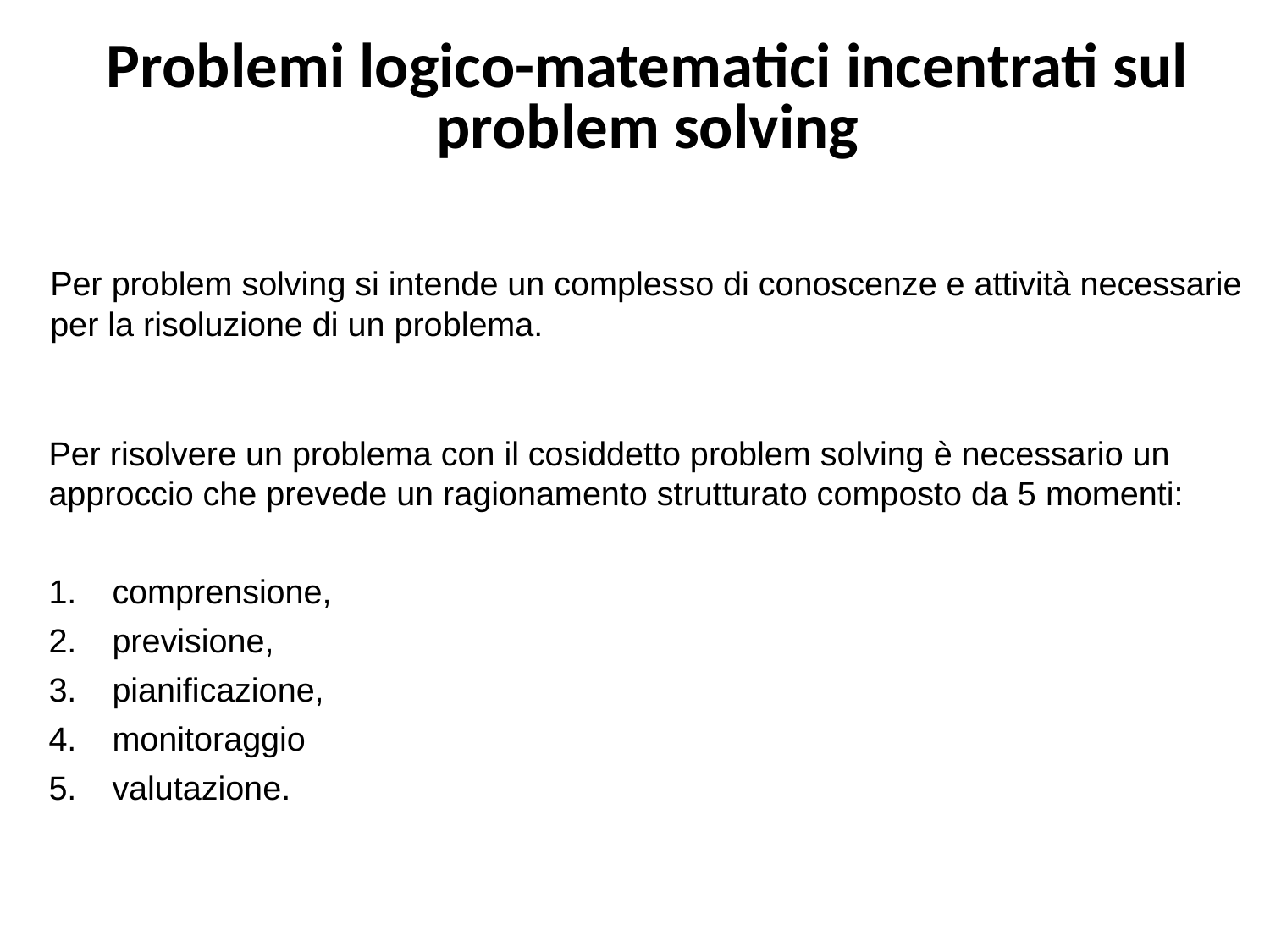

Problemi logico-matematici incentrati sul problem solving
Per problem solving si intende un complesso di conoscenze e attività necessarie per la risoluzione di un problema.
Per risolvere un problema con il cosiddetto problem solving è necessario un approccio che prevede un ragionamento strutturato composto da 5 momenti:

comprensione,
previsione,
pianificazione,
monitoraggio
valutazione.